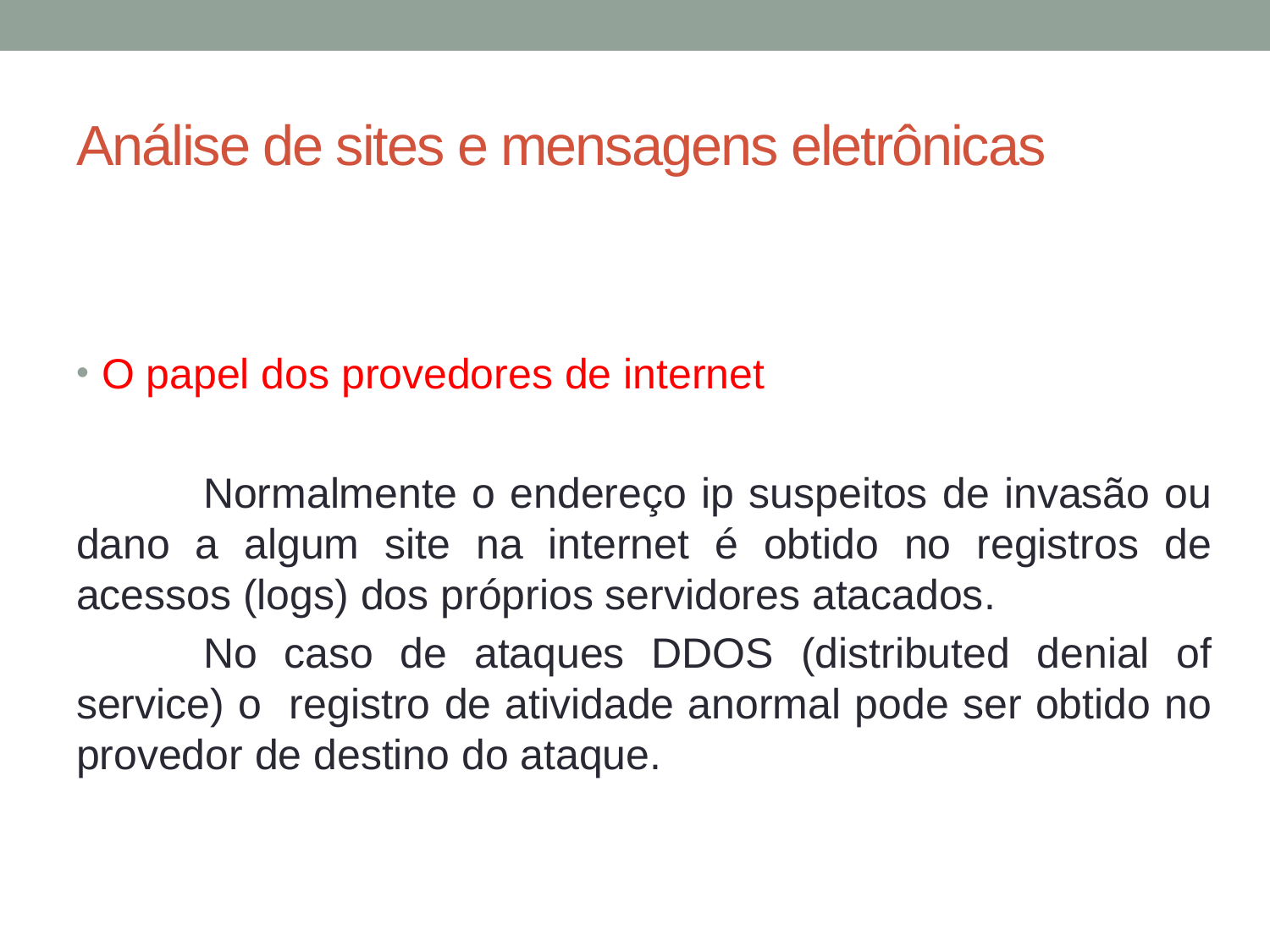

# Análise de sites e mensagens eletrônicas

O papel dos provedores de internet

	Normalmente o endereço ip suspeitos de invasão ou dano a algum site na internet é obtido no registros de acessos (logs) dos próprios servidores atacados.
	No caso de ataques DDOS (distributed denial of service) o  registro de atividade anormal pode ser obtido no provedor de destino do ataque.